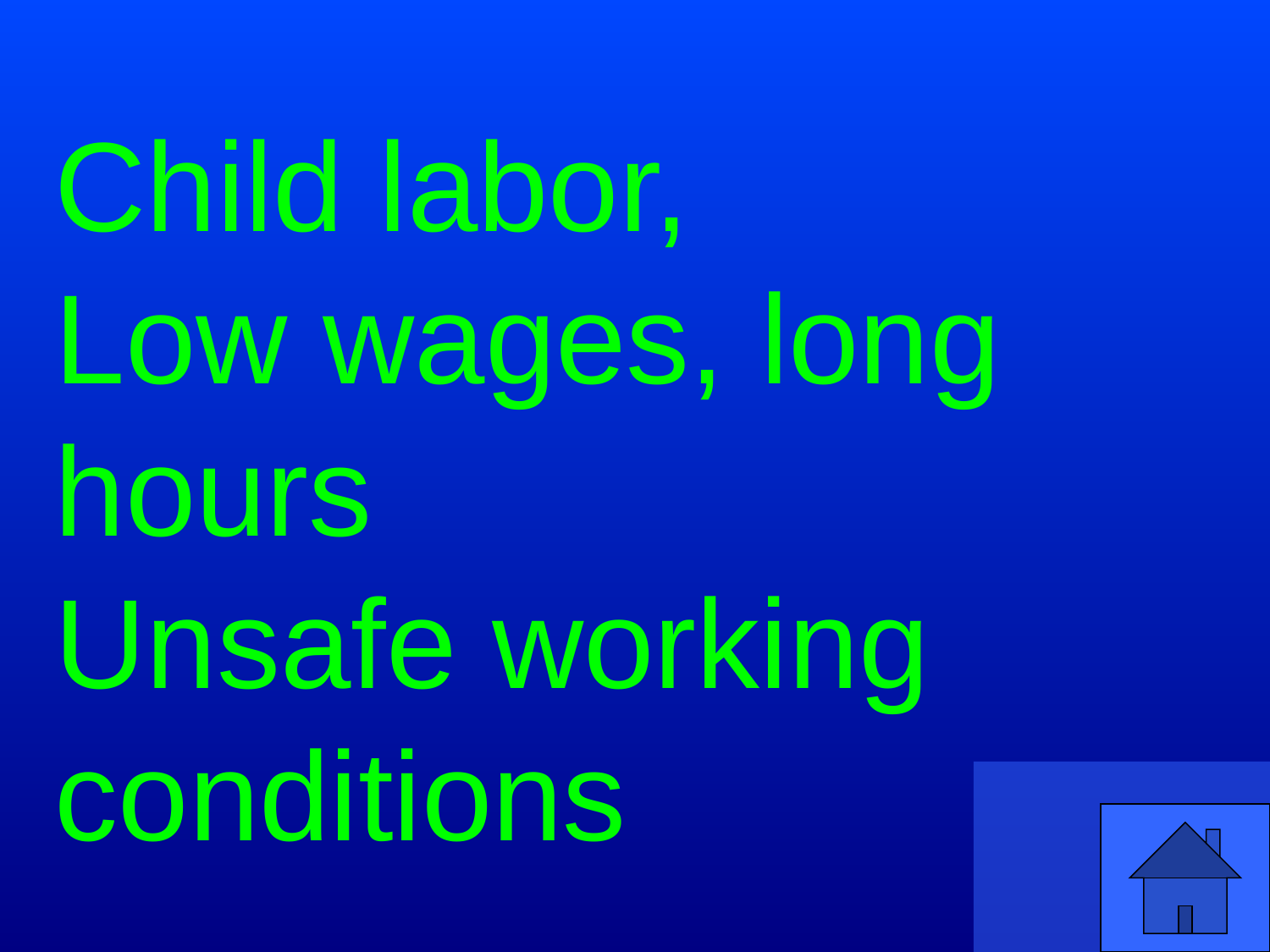

Child labor,
Low wages, long hours
Unsafe working conditions